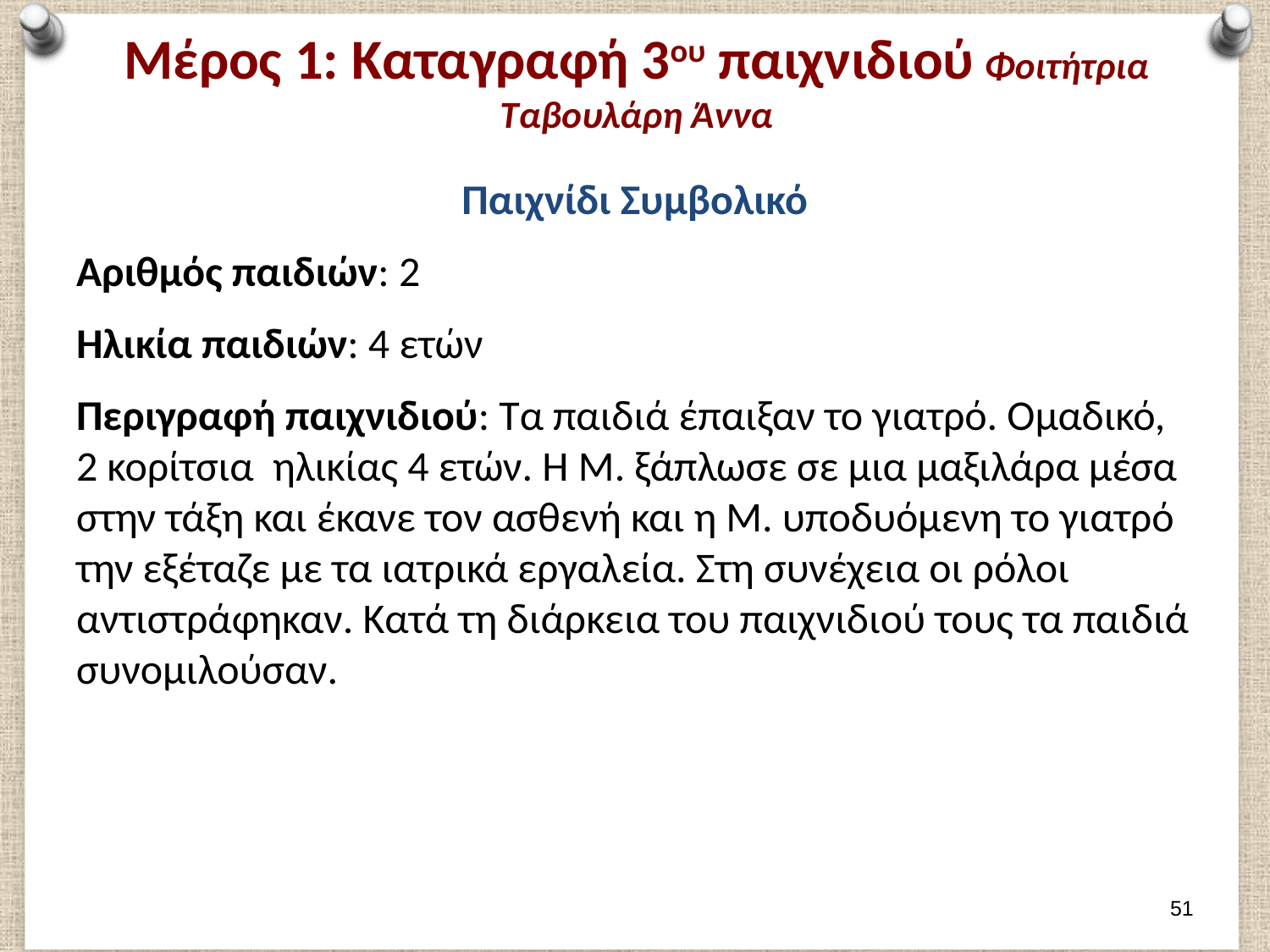

# Μέρος 1: Καταγραφή 3ου παιχνιδιού Φοιτήτρια Ταβουλάρη Άννα
Παιχνίδι Συμβολικό
Αριθμός παιδιών: 2
Ηλικία παιδιών: 4 ετών
Περιγραφή παιχνιδιού: Τα παιδιά έπαιξαν το γιατρό. Ομαδικό, 2 κορίτσια  ηλικίας 4 ετών. Η Μ. ξάπλωσε σε μια μαξιλάρα μέσα στην τάξη και έκανε τον ασθενή και η Μ. υποδυόμενη το γιατρό την εξέταζε με τα ιατρικά εργαλεία. Στη συνέχεια οι ρόλοι αντιστράφηκαν. Κατά τη διάρκεια του παιχνιδιού τους τα παιδιά συνομιλούσαν.
51